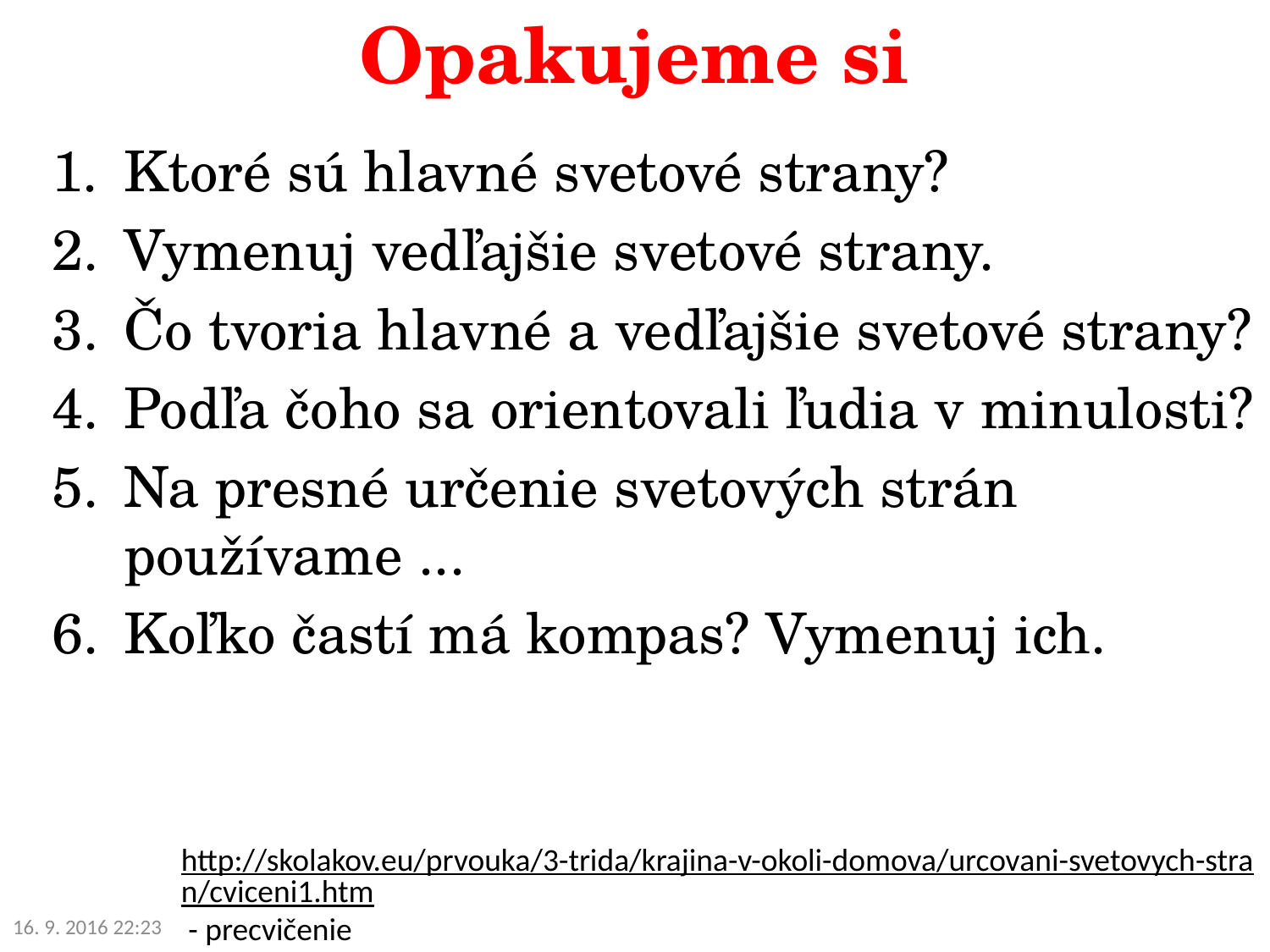

Opakujeme si
Ktoré sú hlavné svetové strany?
Vymenuj vedľajšie svetové strany.
Čo tvoria hlavné a vedľajšie svetové strany?
Podľa čoho sa orientovali ľudia v minulosti?
Na presné určenie svetových strán používame ...
Koľko častí má kompas? Vymenuj ich.
http://skolakov.eu/prvouka/3-trida/krajina-v-okoli-domova/urcovani-svetovych-stran/cviceni1.htm - precvičenie
16. 9. 2016 22:23